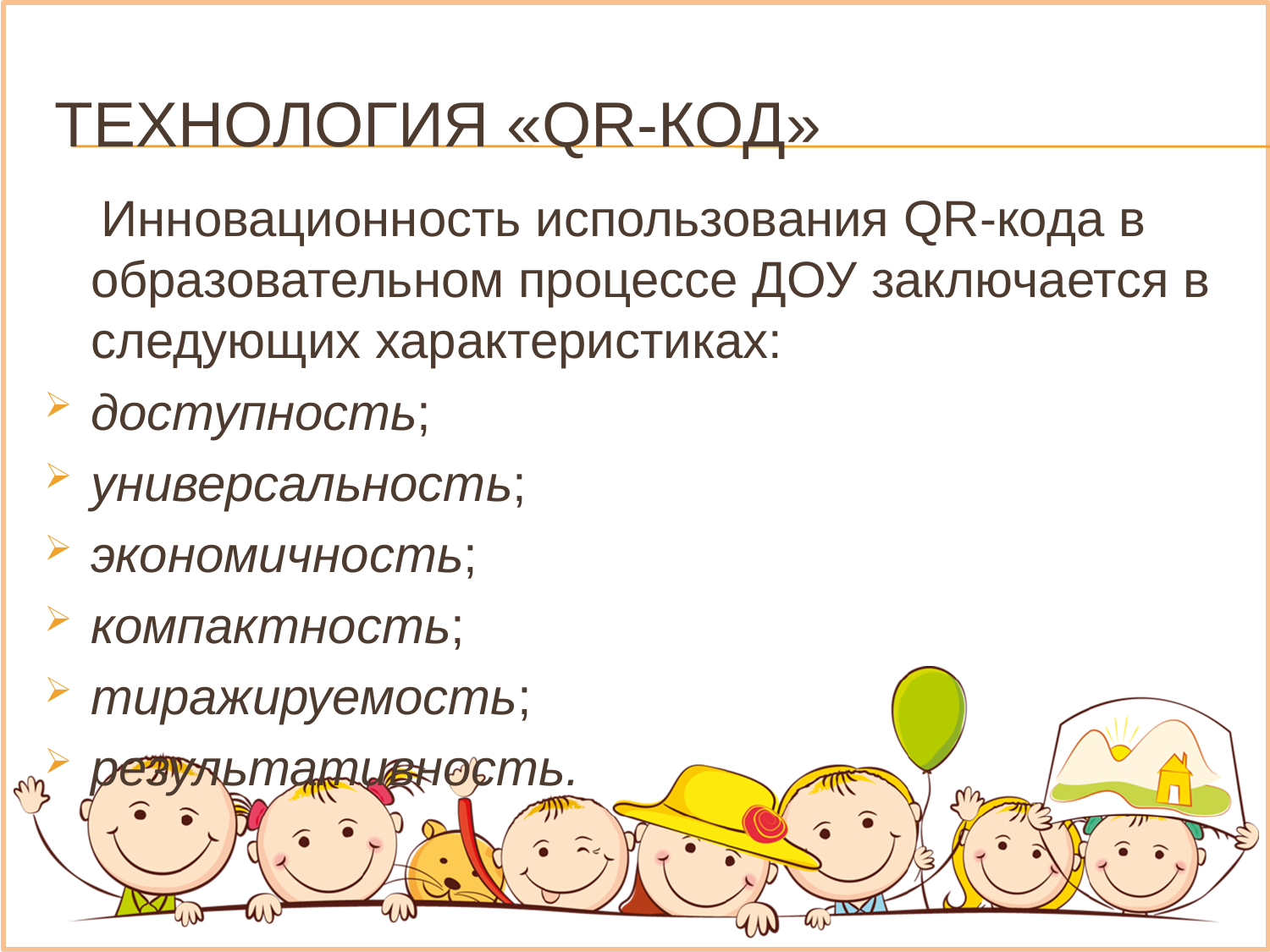

# технология «QR-код»
    Инновационность использования QR-кода в образовательном процессе ДОУ заключается в следующих характеристиках:
доступность;
универсальность;
экономичность;
компактность;
тиражируемость;
результативность.